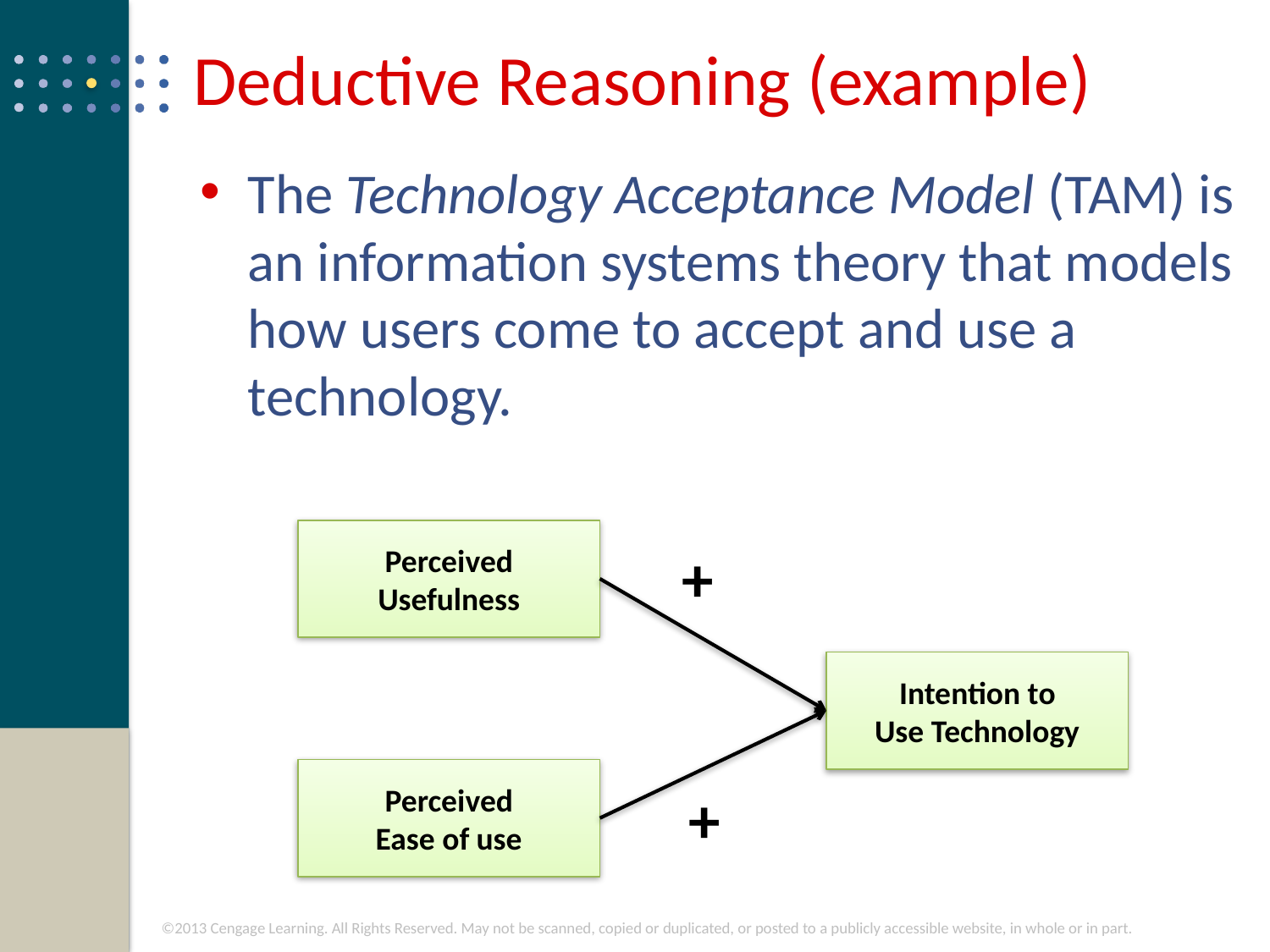

# Deductive Reasoning (example)
The Technology Acceptance Model (TAM) is an information systems theory that models how users come to accept and use a technology.
Perceived
Usefulness
+
Intention to
Use Technology
Perceived
Ease of use
+